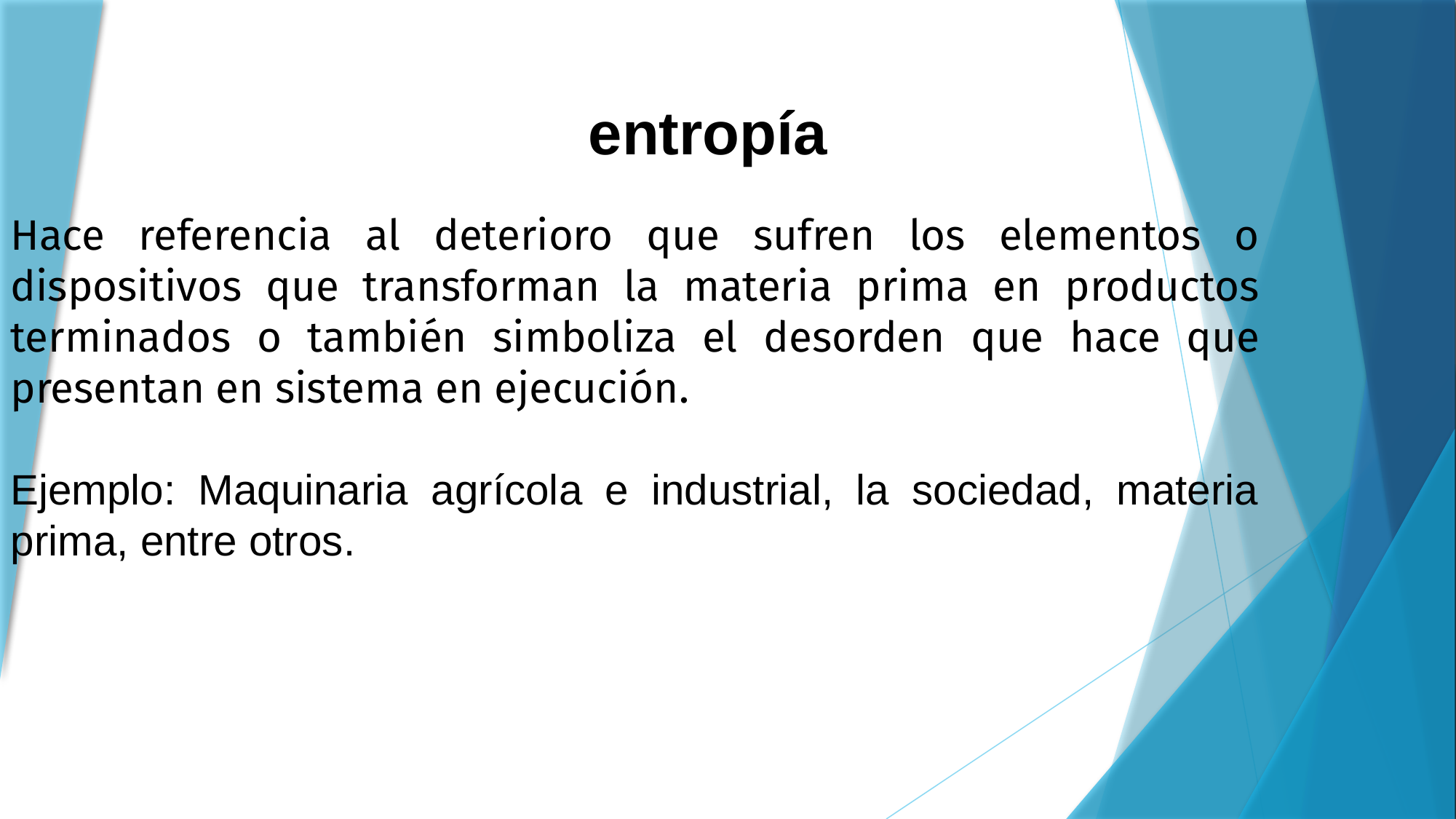

entropía
Hace referencia al deterioro que sufren los elementos o dispositivos que transforman la materia prima en productos terminados o también simboliza el desorden que hace que presentan en sistema en ejecución.

Ejemplo: Maquinaria agrícola e industrial, la sociedad, materia prima, entre otros.